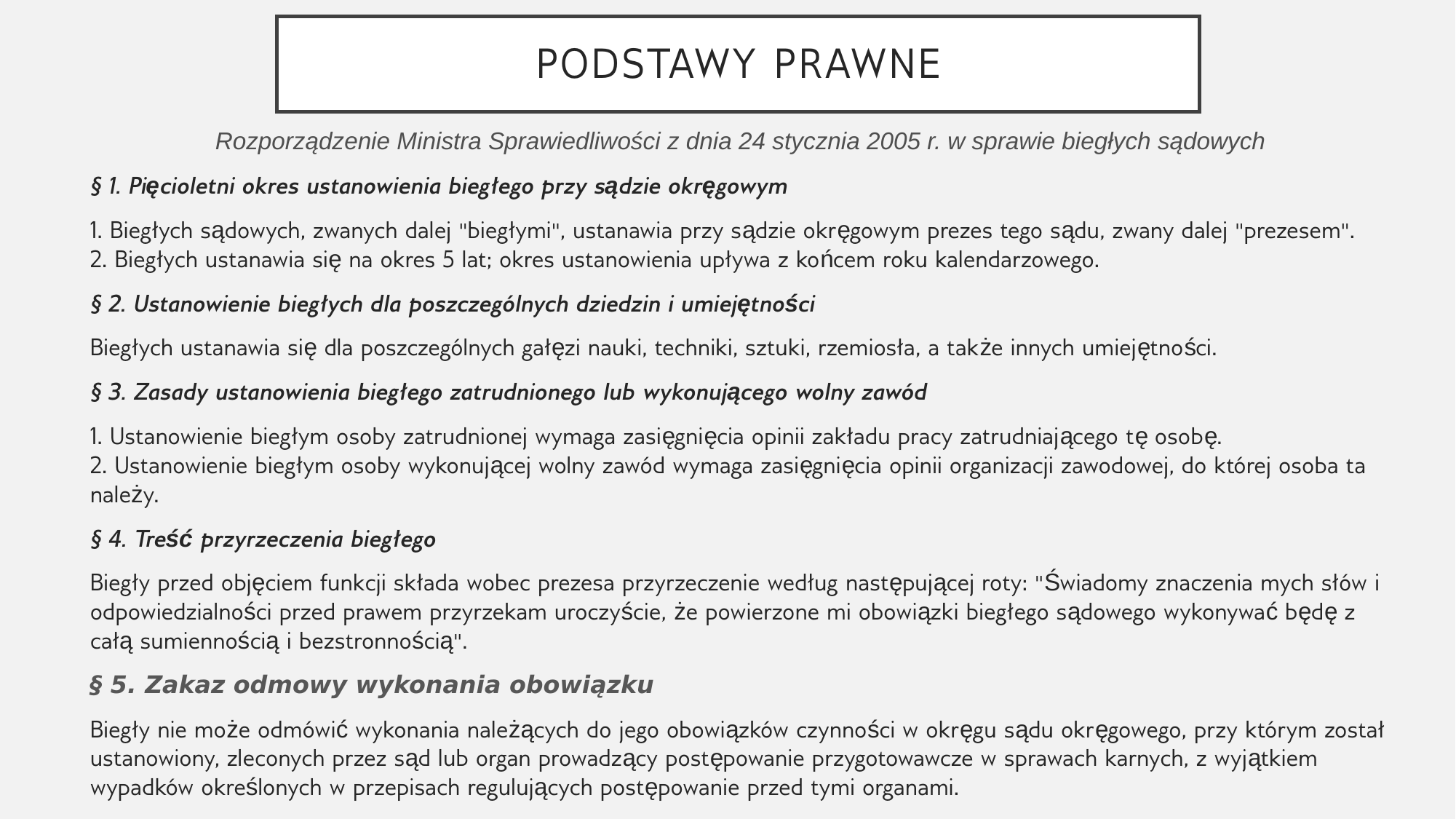

# Podstawy prawne
Rozporządzenie Ministra Sprawiedliwości z dnia 24 stycznia 2005 r. w sprawie biegłych sądowych
§ 1. Pięcioletni okres ustanowienia biegłego przy sądzie okręgowym
1. Biegłych sądowych, zwanych dalej "biegłymi", ustanawia przy sądzie okręgowym prezes tego sądu, zwany dalej "prezesem".
2. Biegłych ustanawia się na okres 5 lat; okres ustanowienia upływa z końcem roku kalendarzowego.
§ 2. Ustanowienie biegłych dla poszczególnych dziedzin i umiejętności
Biegłych ustanawia się dla poszczególnych gałęzi nauki, techniki, sztuki, rzemiosła, a także innych umiejętności.
§ 3. Zasady ustanowienia biegłego zatrudnionego lub wykonującego wolny zawód
1. Ustanowienie biegłym osoby zatrudnionej wymaga zasięgnięcia opinii zakładu pracy zatrudniającego tę osobę.
2. Ustanowienie biegłym osoby wykonującej wolny zawód wymaga zasięgnięcia opinii organizacji zawodowej, do której osoba ta należy.
§ 4. Treść przyrzeczenia biegłego
Biegły przed objęciem funkcji składa wobec prezesa przyrzeczenie według następującej roty: "Świadomy znaczenia mych słów i odpowiedzialności przed prawem przyrzekam uroczyście, że powierzone mi obowiązki biegłego sądowego wykonywać będę z całą sumiennością i bezstronnością".
§ 5. Zakaz odmowy wykonania obowiązku
Biegły nie może odmówić wykonania należących do jego obowiązków czynności w okręgu sądu okręgowego, przy którym został ustanowiony, zleconych przez sąd lub organ prowadzący postępowanie przygotowawcze w sprawach karnych, z wyjątkiem wypadków określonych w przepisach regulujących postępowanie przed tymi organami.